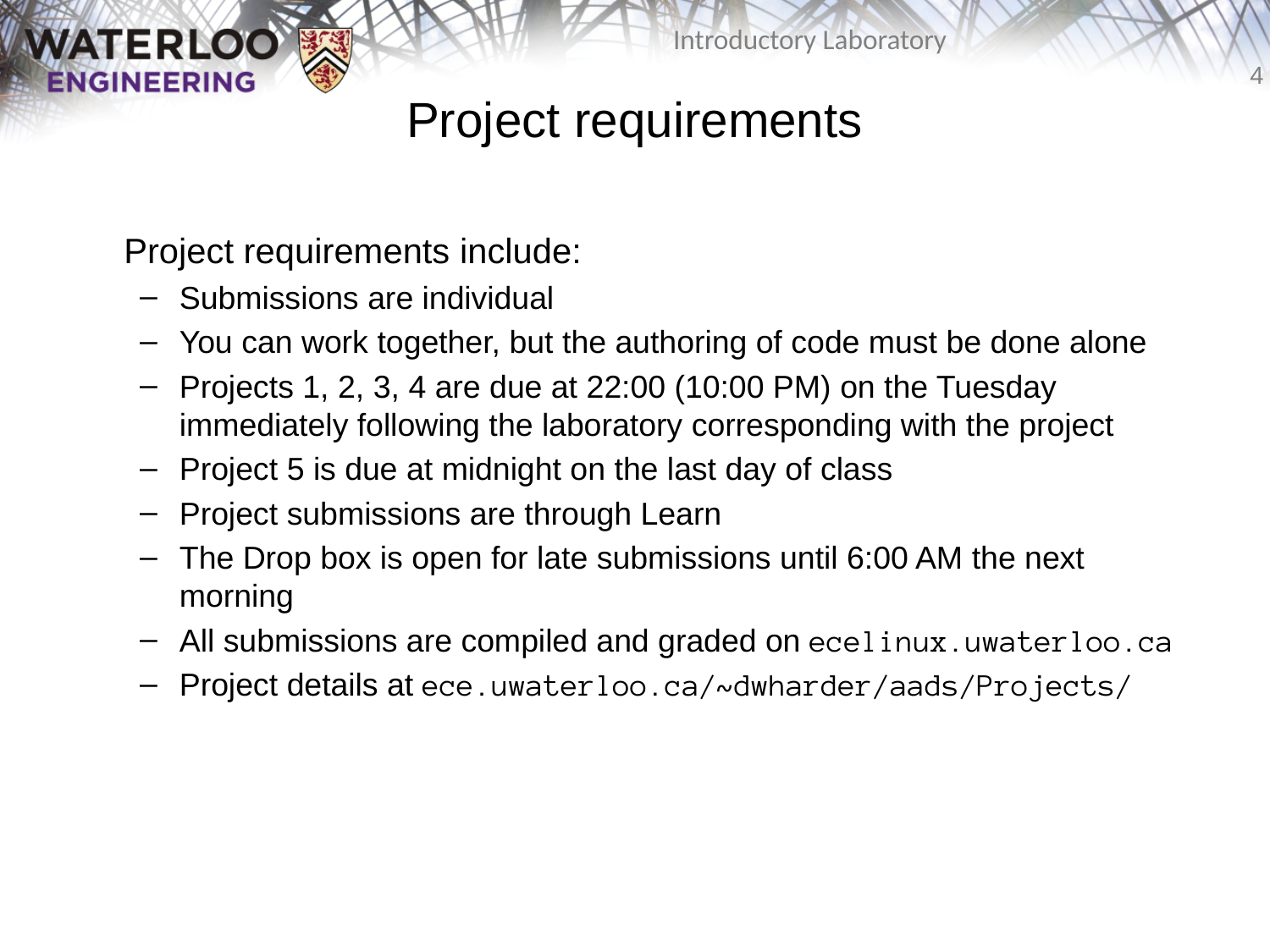

# Project requirements
	Project requirements include:
Submissions are individual
You can work together, but the authoring of code must be done alone
Projects 1, 2, 3, 4 are due at 22:00 (10:00 PM) on the Tuesday immediately following the laboratory corresponding with the project
Project 5 is due at midnight on the last day of class
Project submissions are through Learn
The Drop box is open for late submissions until 6:00 AM the next morning
All submissions are compiled and graded on ecelinux.uwaterloo.ca
Project details at ece.uwaterloo.ca/~dwharder/aads/Projects/